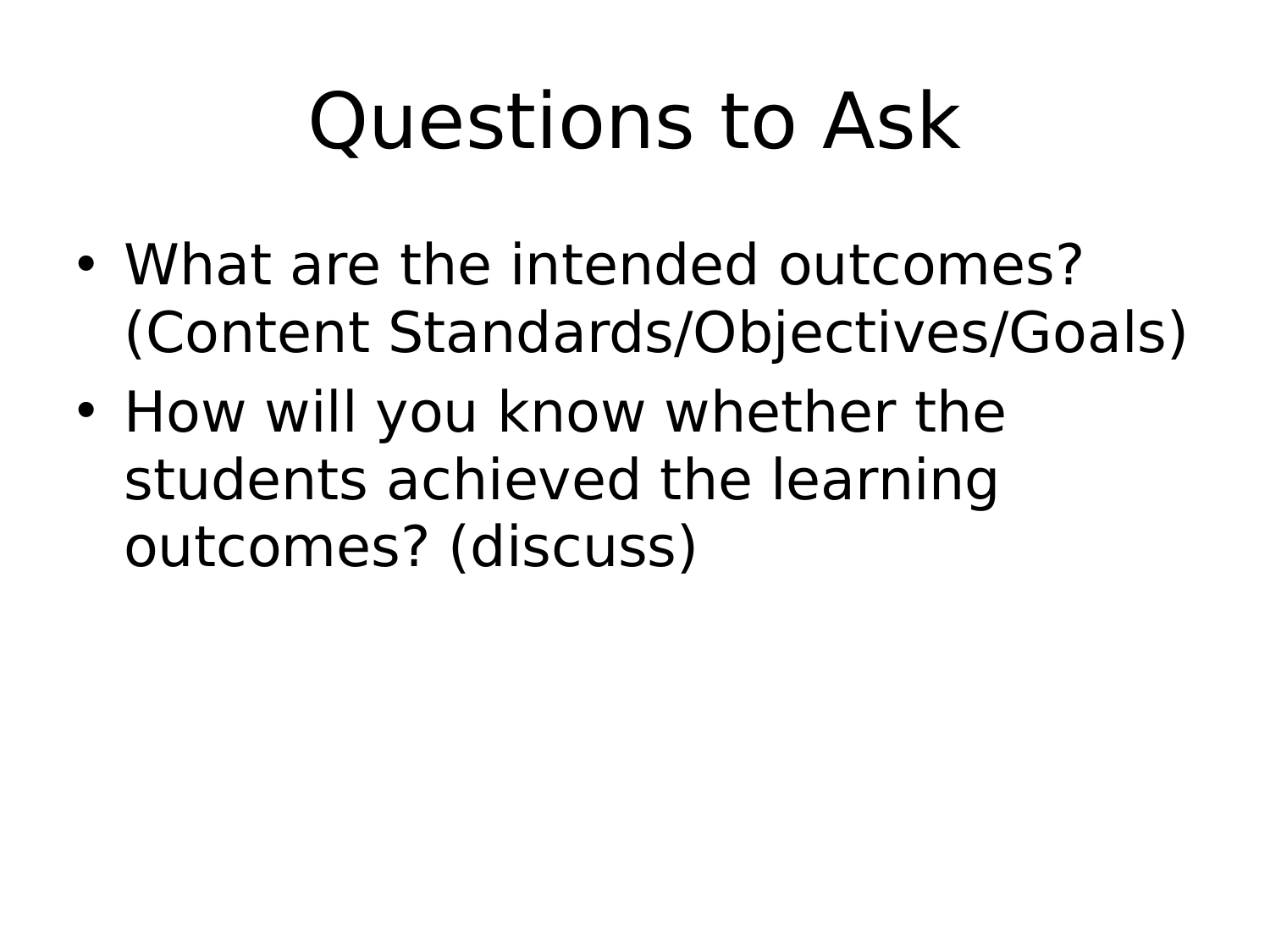

# Questions to Ask
What are the intended outcomes? (Content Standards/Objectives/Goals)
How will you know whether the students achieved the learning outcomes? (discuss)